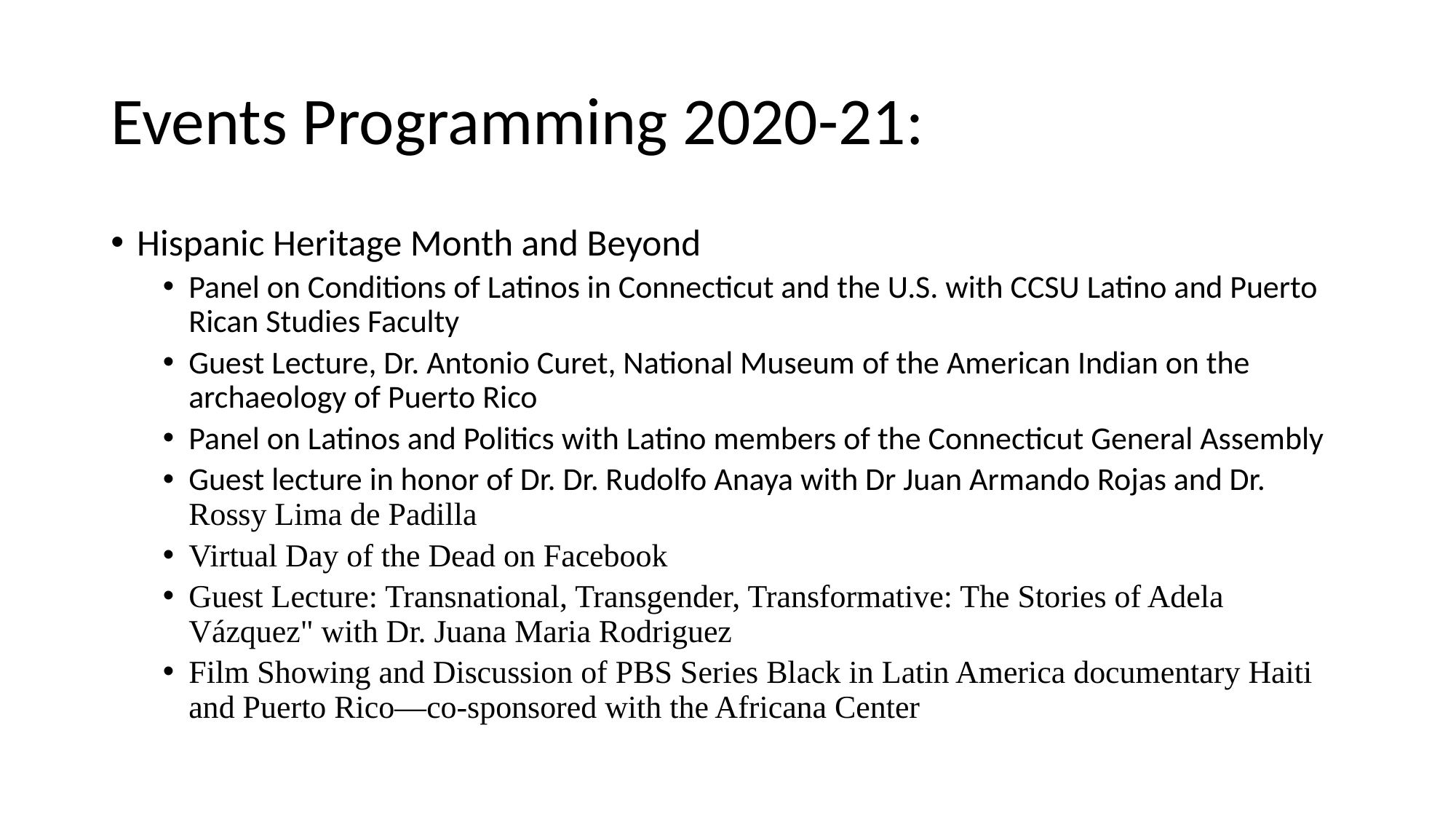

# Events Programming 2020-21:
Hispanic Heritage Month and Beyond
Panel on Conditions of Latinos in Connecticut and the U.S. with CCSU Latino and Puerto Rican Studies Faculty
Guest Lecture, Dr. Antonio Curet, National Museum of the American Indian on the archaeology of Puerto Rico
Panel on Latinos and Politics with Latino members of the Connecticut General Assembly
Guest lecture in honor of Dr. Dr. Rudolfo Anaya with Dr Juan Armando Rojas and Dr. Rossy Lima de Padilla
Virtual Day of the Dead on Facebook
Guest Lecture: Transnational, Transgender, Transformative: The Stories of Adela Vázquez" with Dr. Juana Maria Rodriguez
Film Showing and Discussion of PBS Series Black in Latin America documentary Haiti and Puerto Rico—co-sponsored with the Africana Center